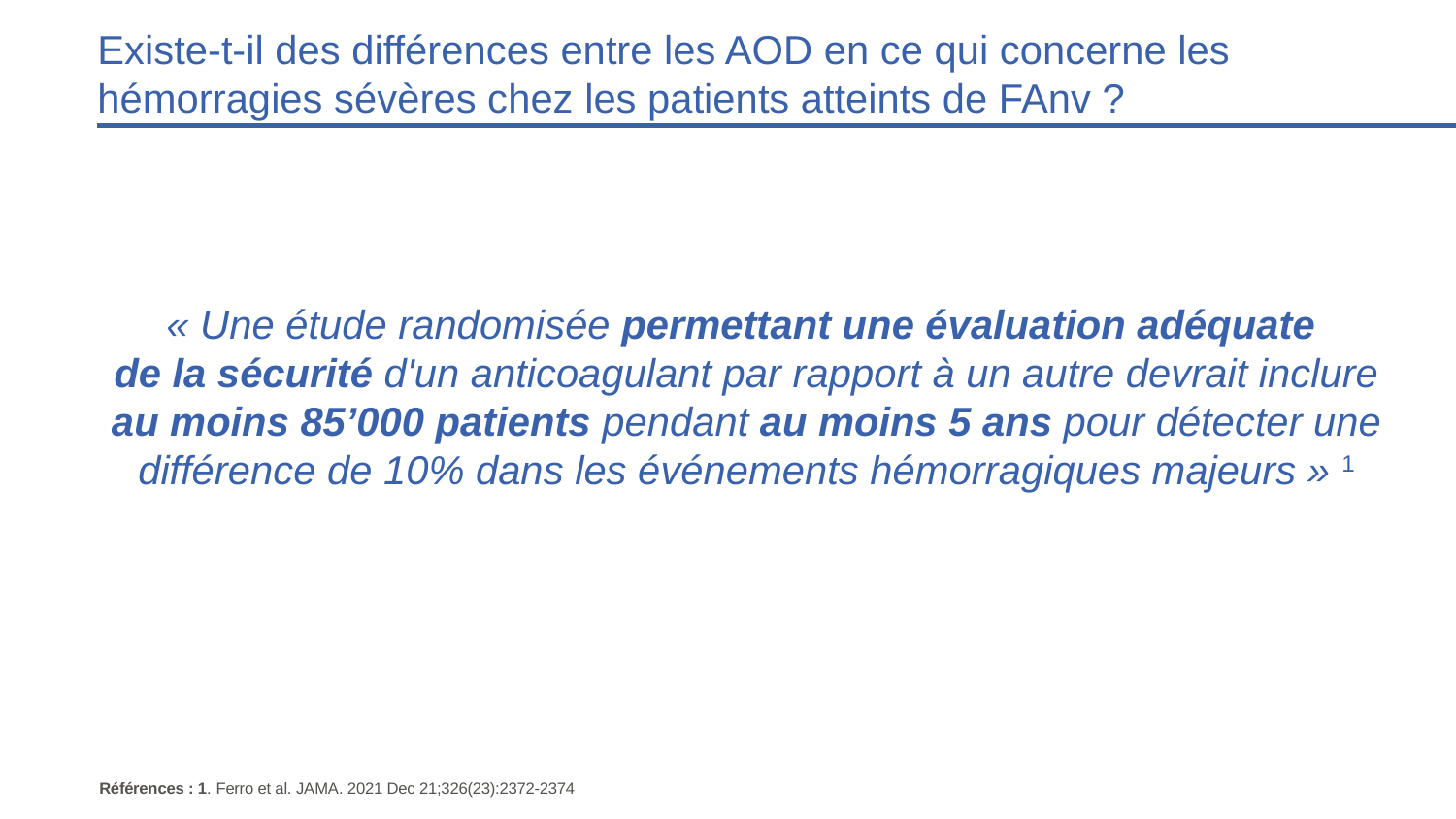

# Existe-t-il des différences entre les AOD en ce qui concerne les hémorragies sévères chez les patients atteints de FAnv ?
« Une étude randomisée permettant une évaluation adéquate
de la sécurité d'un anticoagulant par rapport à un autre devrait inclure au moins 85’000 patients pendant au moins 5 ans pour détecter une différence de 10% dans les événements hémorragiques majeurs » 1

Références : 1. Ferro et al. JAMA. 2021 Dec 21;326(23):2372-2374